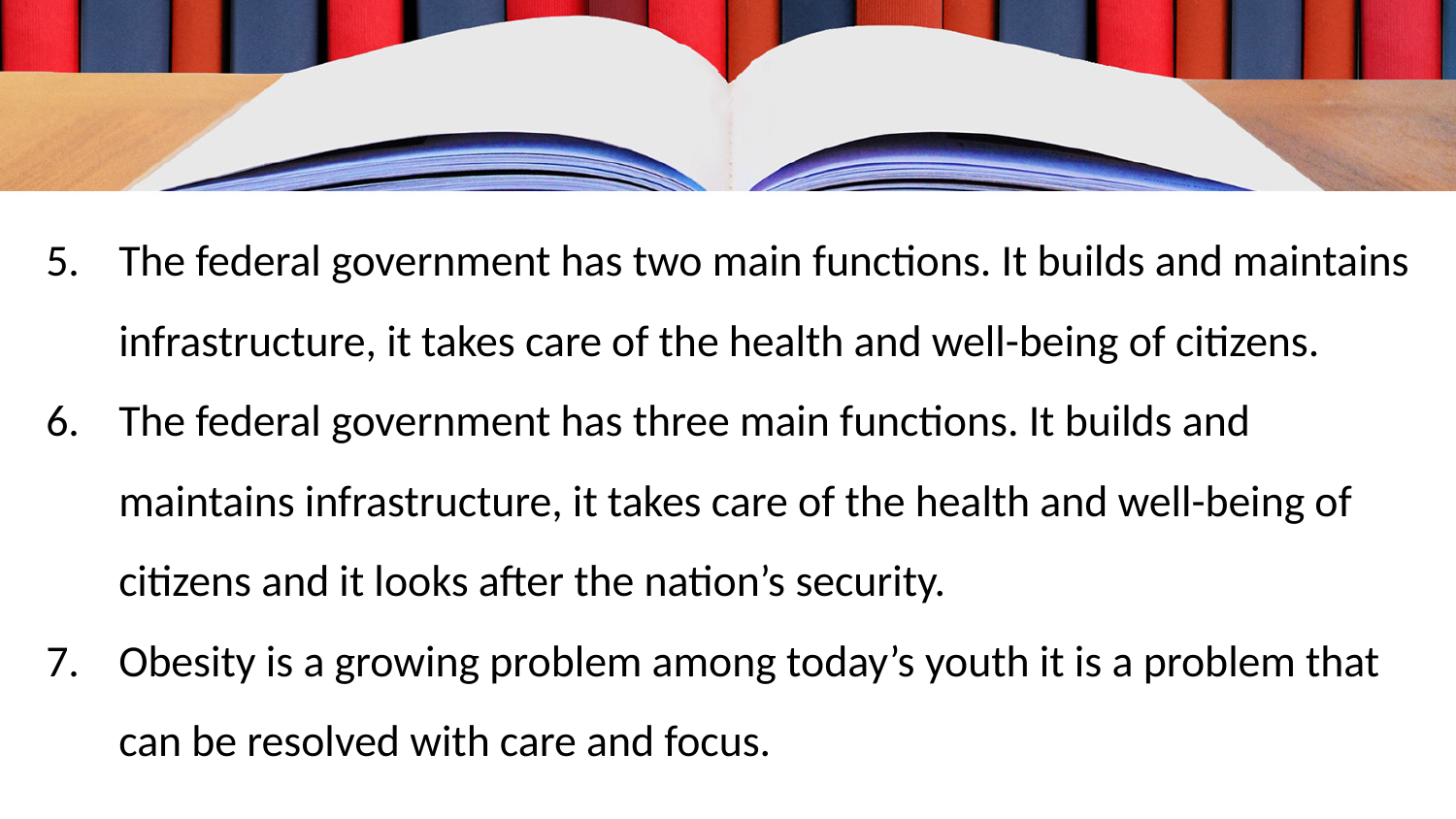

The federal government has two main functions. It builds and maintains infrastructure, it takes care of the health and well-being of citizens.
The federal government has three main functions. It builds and maintains infrastructure, it takes care of the health and well-being of citizens and it looks after the nation’s security.
Obesity is a growing problem among today’s youth it is a problem that can be resolved with care and focus.